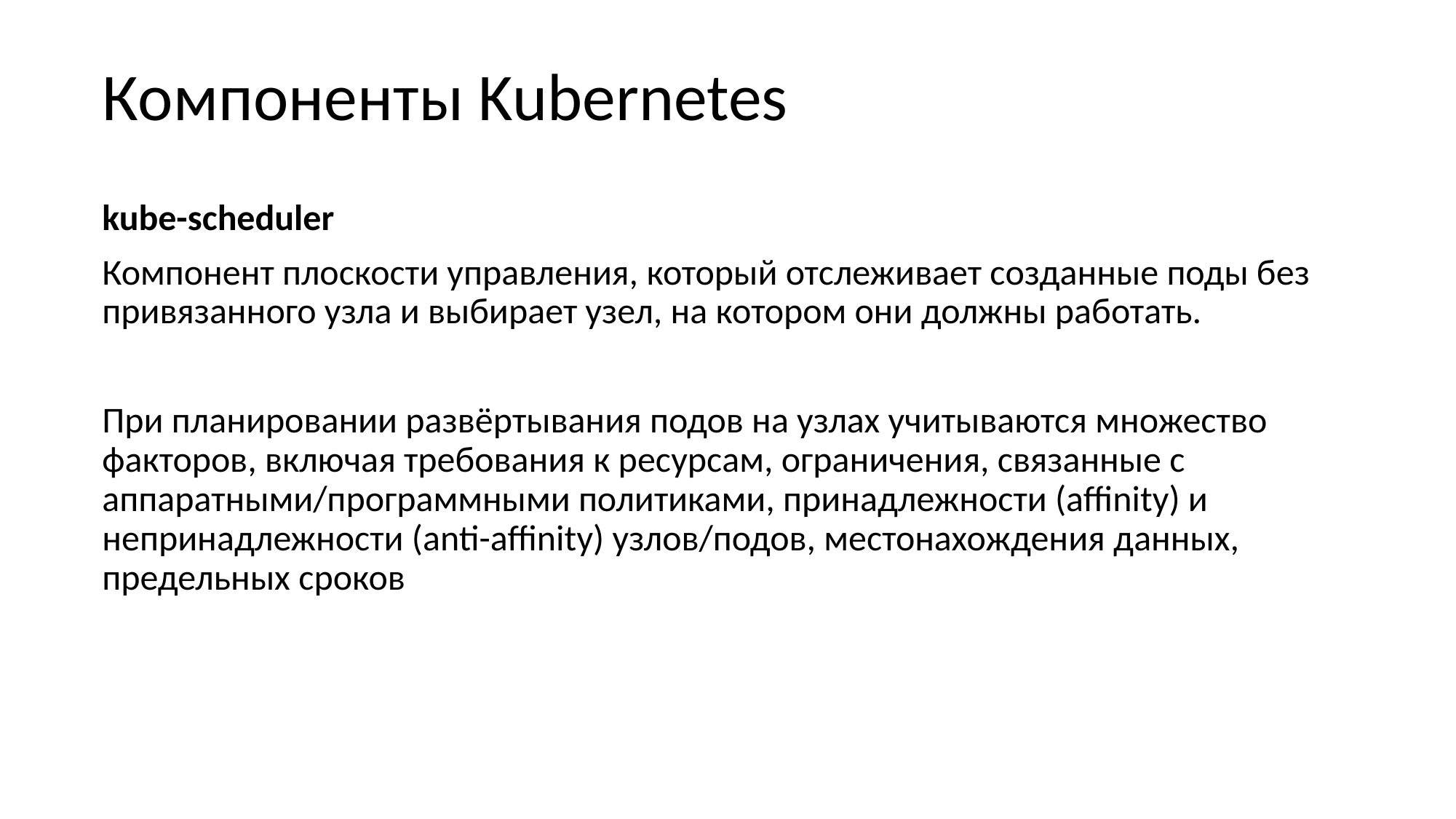

# Компоненты Kubernetes
kube-scheduler
Компонент плоскости управления, который отслеживает созданные поды без привязанного узла и выбирает узел, на котором они должны работать.

При планировании развёртывания подов на узлах учитываются множество факторов, включая требования к ресурсам, ограничения, связанные с аппаратными/программными политиками, принадлежности (affinity) и непринадлежности (anti-affinity) узлов/подов, местонахождения данных, предельных сроков